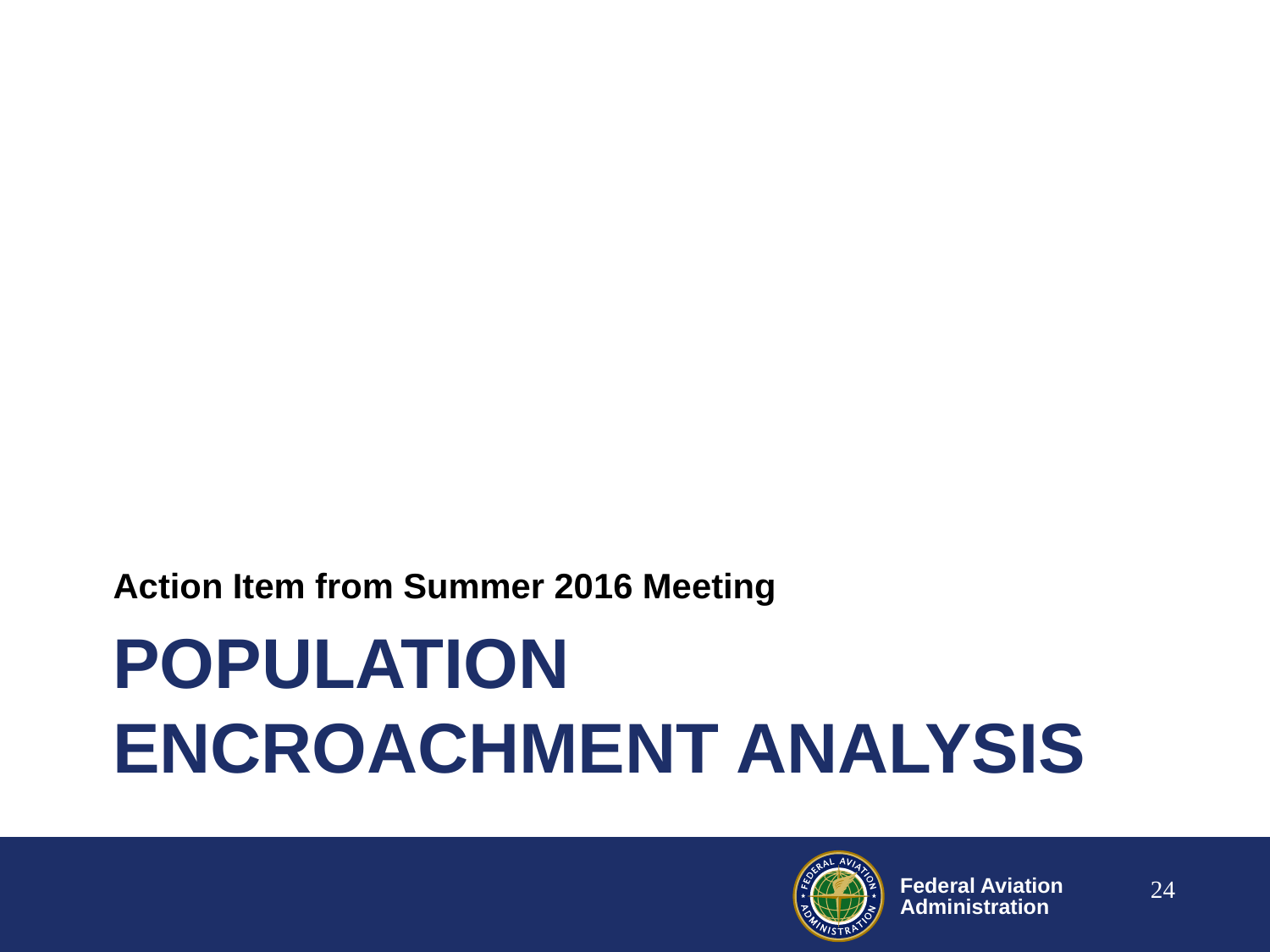

Action Item from Summer 2016 Meeting
# Population Encroachment analysis
24